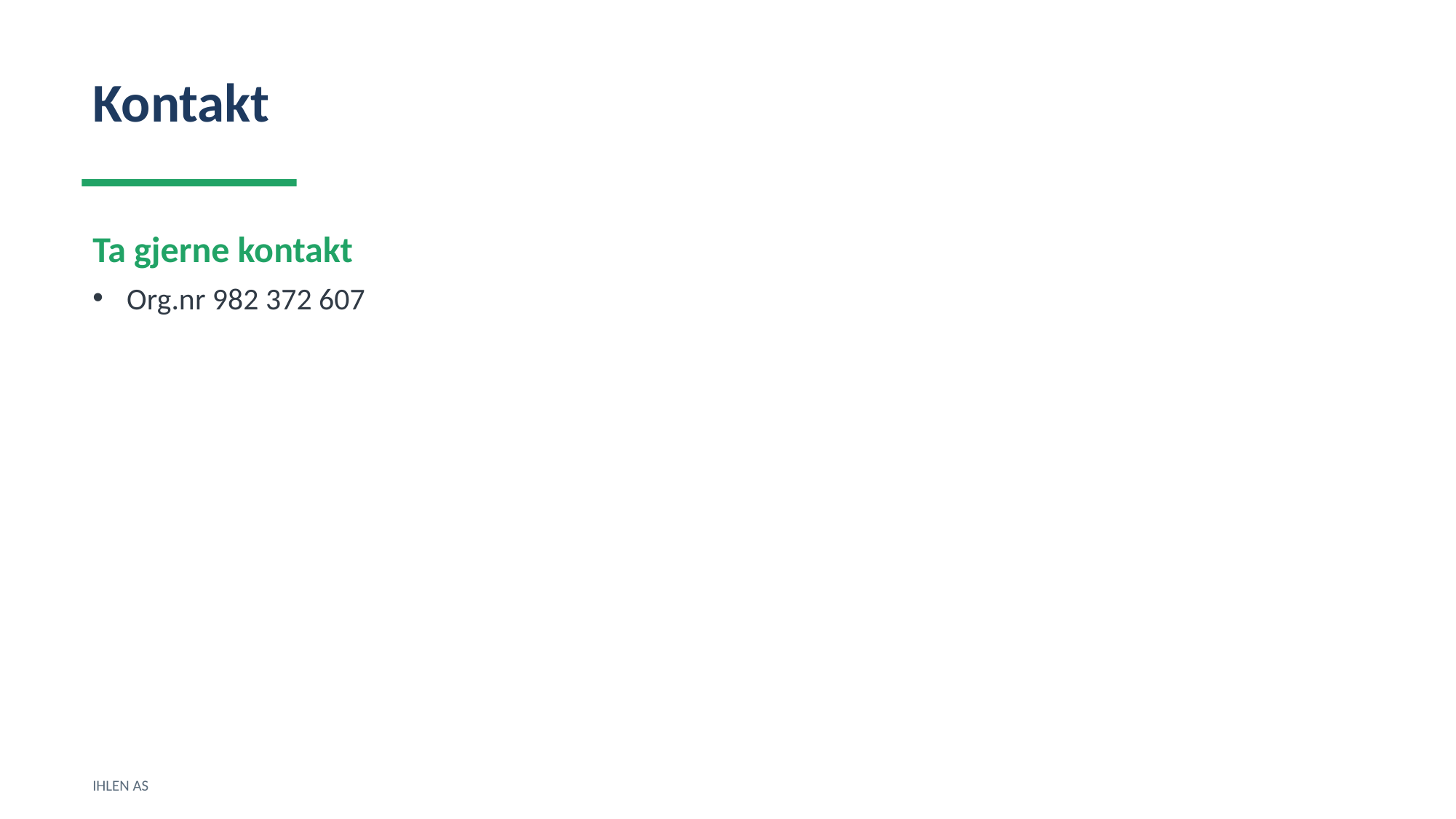

Kontakt

Ta gjerne kontakt
Org.nr 982 372 607
IHLEN AS